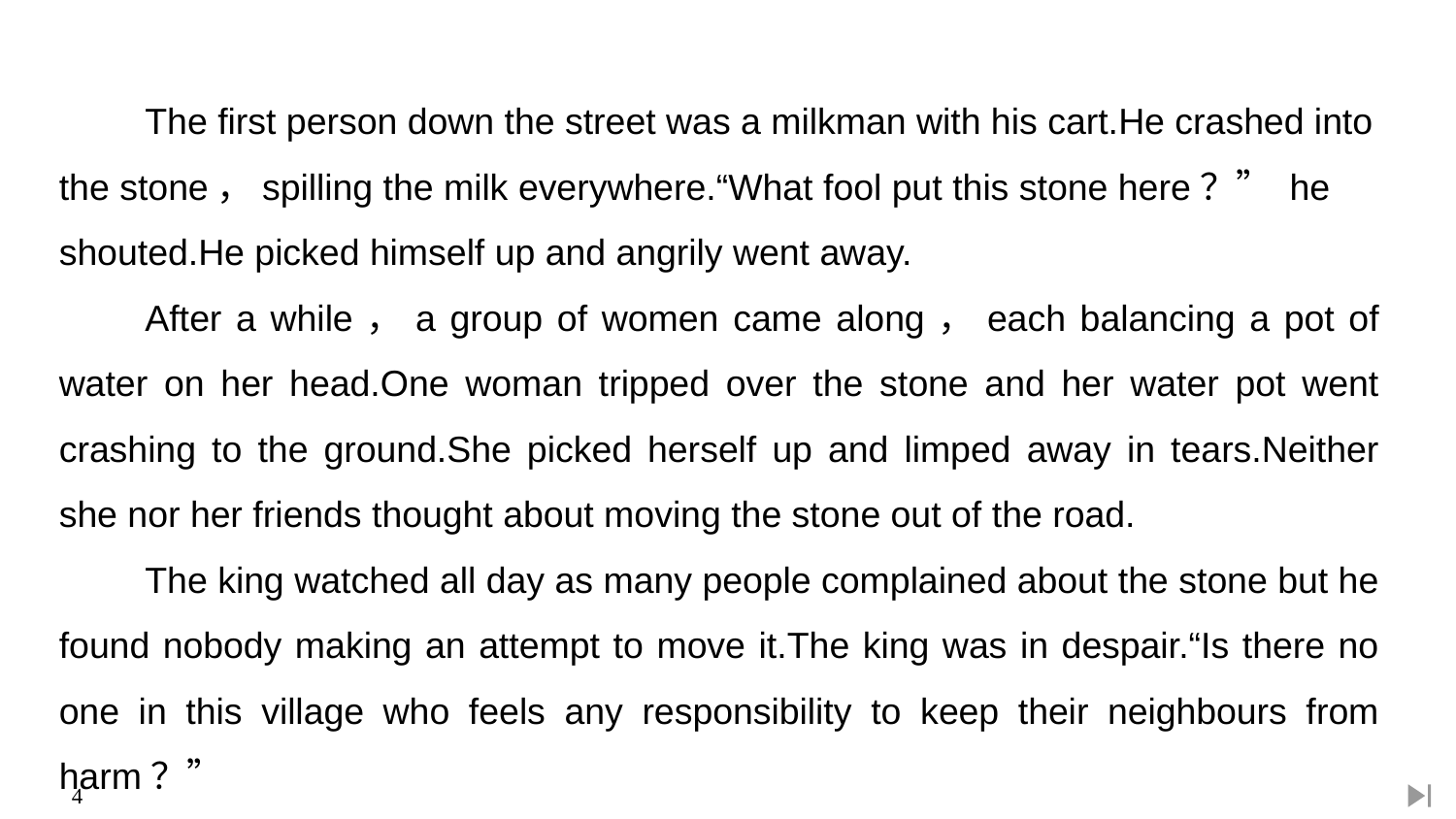

The first person down the street was a milkman with his cart.He crashed into the stone，spilling the milk everywhere.“What fool put this stone here？” he shouted.He picked himself up and angrily went away.
After a while，a group of women came along，each balancing a pot of water on her head.One woman tripped over the stone and her water pot went crashing to the ground.She picked herself up and limped away in tears.Neither she nor her friends thought about moving the stone out of the road.
The king watched all day as many people complained about the stone but he found nobody making an attempt to move it.The king was in despair.“Is there no one in this village who feels any responsibility to keep their neighbours from harm？”